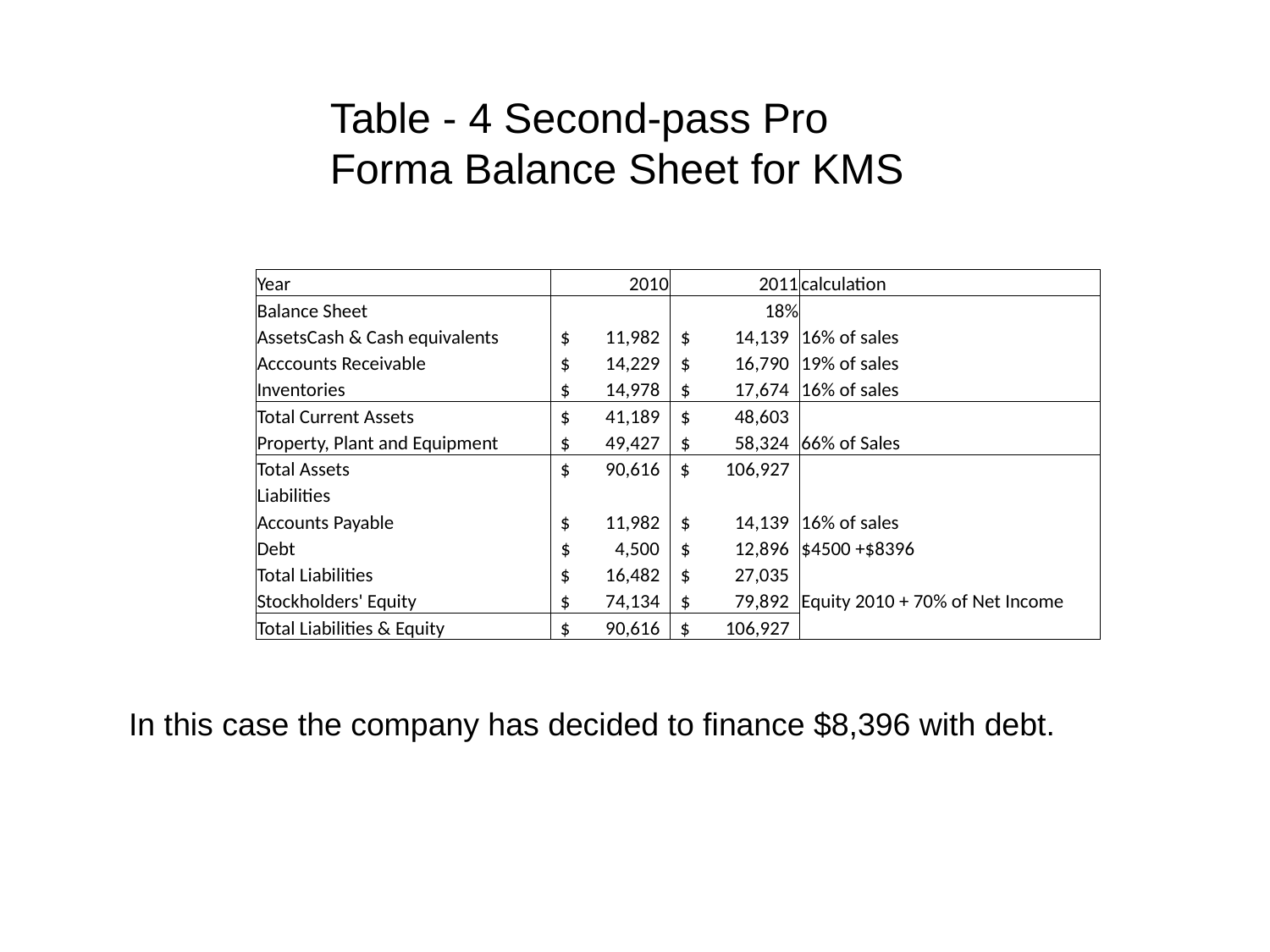

Table - 4 Second-pass Pro Forma Balance Sheet for KMS
| Year | 2010 | 2011 | calculation |
| --- | --- | --- | --- |
| Balance Sheet |  | 18% |  |
| AssetsCash & Cash equivalents | $ 11,982 | $ 14,139 | 16% of sales |
| Acccounts Receivable | $ 14,229 | $ 16,790 | 19% of sales |
| Inventories | $ 14,978 | $ 17,674 | 16% of sales |
| Total Current Assets | $ 41,189 | $ 48,603 |  |
| Property, Plant and Equipment | $ 49,427 | $ 58,324 | 66% of Sales |
| Total Assets | $ 90,616 | $ 106,927 |  |
| Liabilities |  |  |  |
| Accounts Payable | $ 11,982 | $ 14,139 | 16% of sales |
| Debt | $ 4,500 | $ 12,896 | $4500 +$8396 |
| Total Liabilities | $ 16,482 | $ 27,035 |  |
| Stockholders' Equity | $ 74,134 | $ 79,892 | Equity 2010 + 70% of Net Income |
| Total Liabilities & Equity | $ 90,616 | $ 106,927 |  |
In this case the company has decided to finance $8,396 with debt.